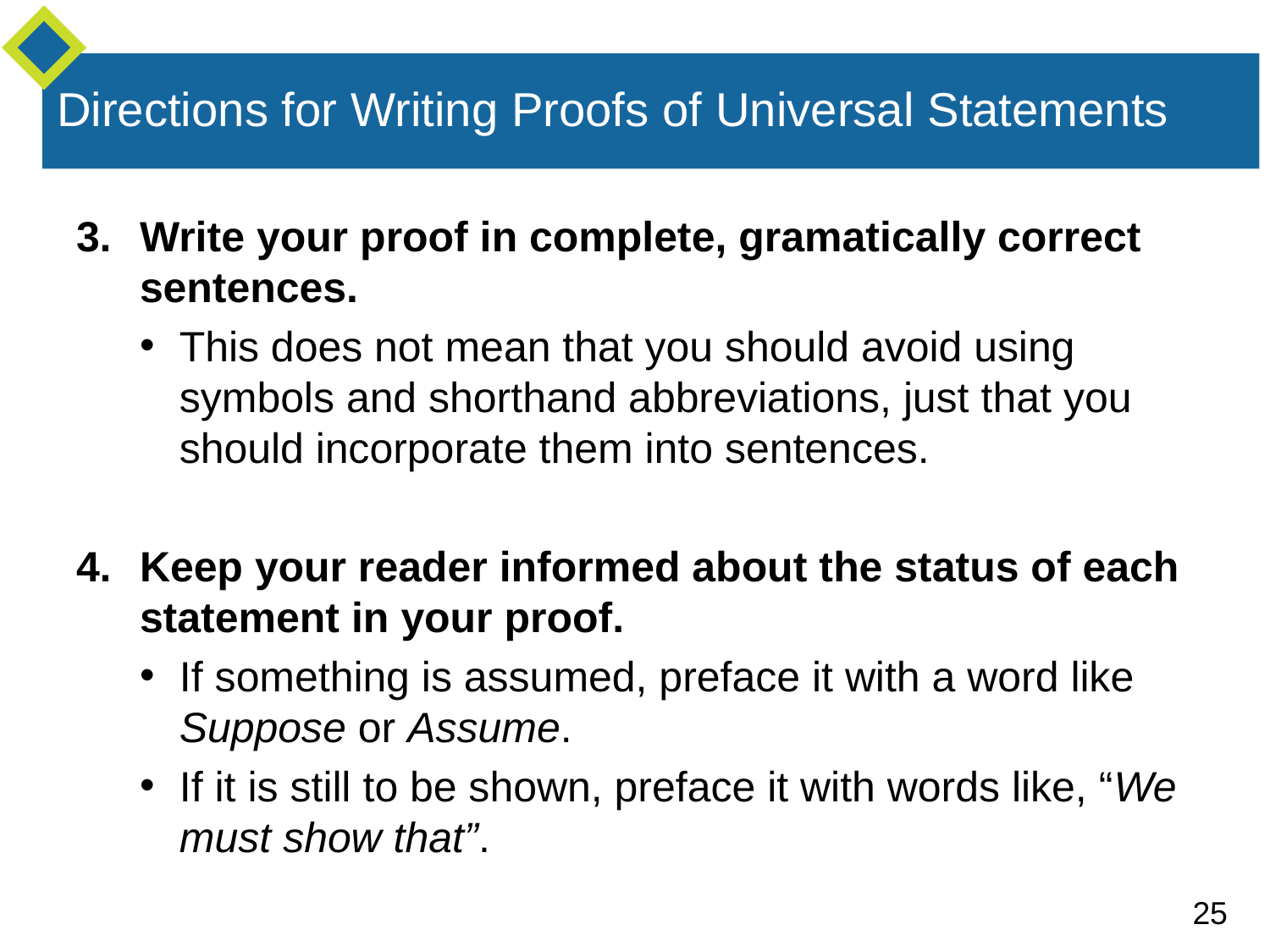

# Directions for Writing Proofs of Universal Statements
Write your proof in complete, gramatically correct
sentences.
This does not mean that you should avoid using symbols and shorthand abbreviations, just that you should incorporate them into sentences.

Keep your reader informed about the status of each statement in your proof.
If something is assumed, preface it with a word like Suppose or Assume.
If it is still to be shown, preface it with words like, “We must show that”.